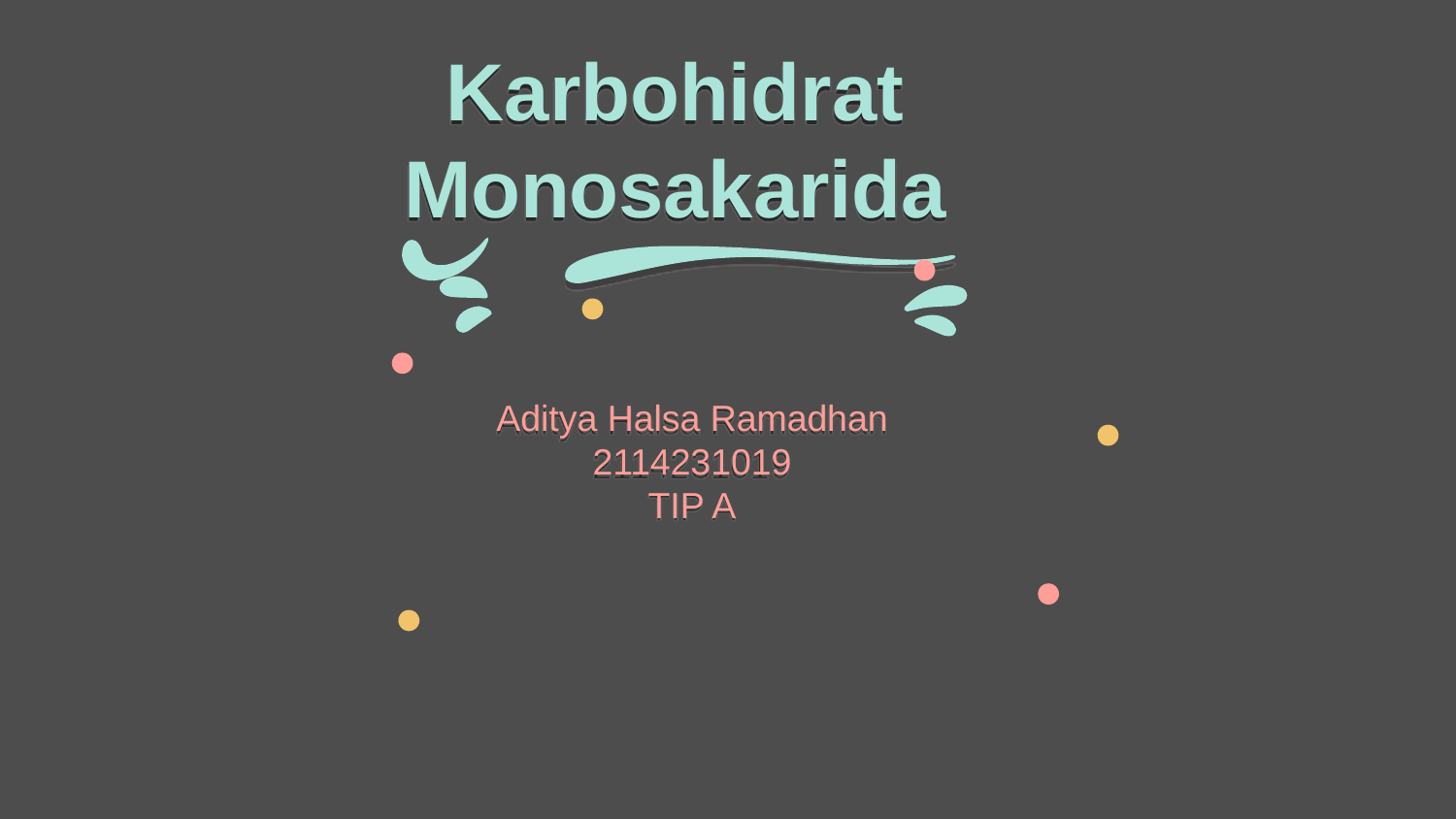

# Karbohidrat Monosakarida

Aditya Halsa Ramadhan
2114231019
TIP A